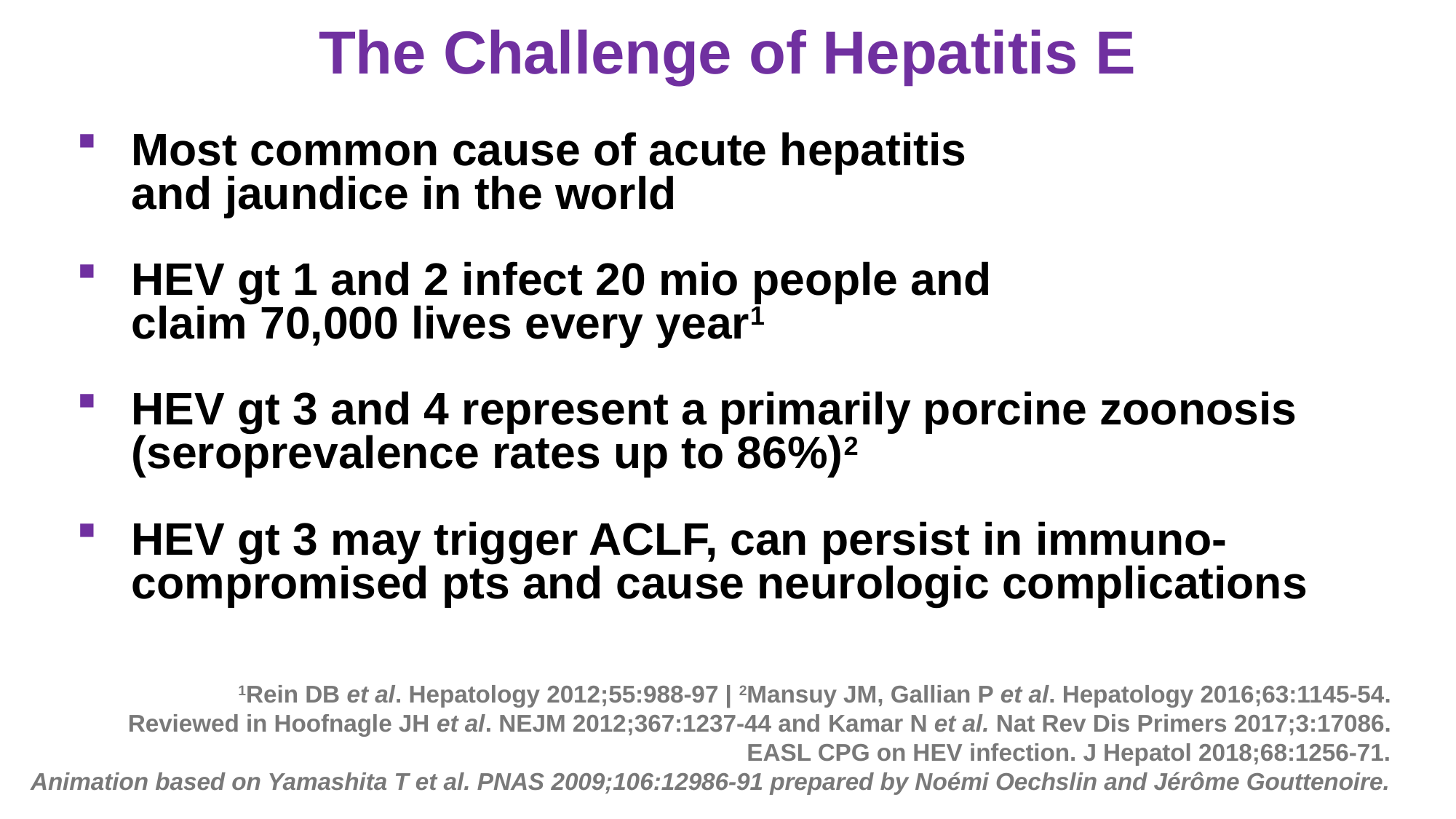

The Challenge of Hepatitis E
Most common cause of acute hepatitis
and jaundice in the world
HEV gt 1 and 2 infect 20 mio people and
claim 70,000 lives every year1
HEV gt 3 and 4 represent a primarily porcine zoonosis (seroprevalence rates up to 86%)2
HEV gt 3 may trigger ACLF, can persist in immuno-compromised pts and cause neurologic complications
1Rein DB et al. Hepatology 2012;55:988-97 | 2Mansuy JM, Gallian P et al. Hepatology 2016;63:1145-54.
Reviewed in Hoofnagle JH et al. NEJM 2012;367:1237-44 and.Kamar N et al. Nat Rev Dis Primers 2017;3:17086.
EASL CPG on HEV infection. J Hepatol 2018;68:1256-71.
Animation based on Yamashita T et al. PNAS 2009;106:12986-91 prepared by Noémi Oechslin and Jérôme Gouttenoire.